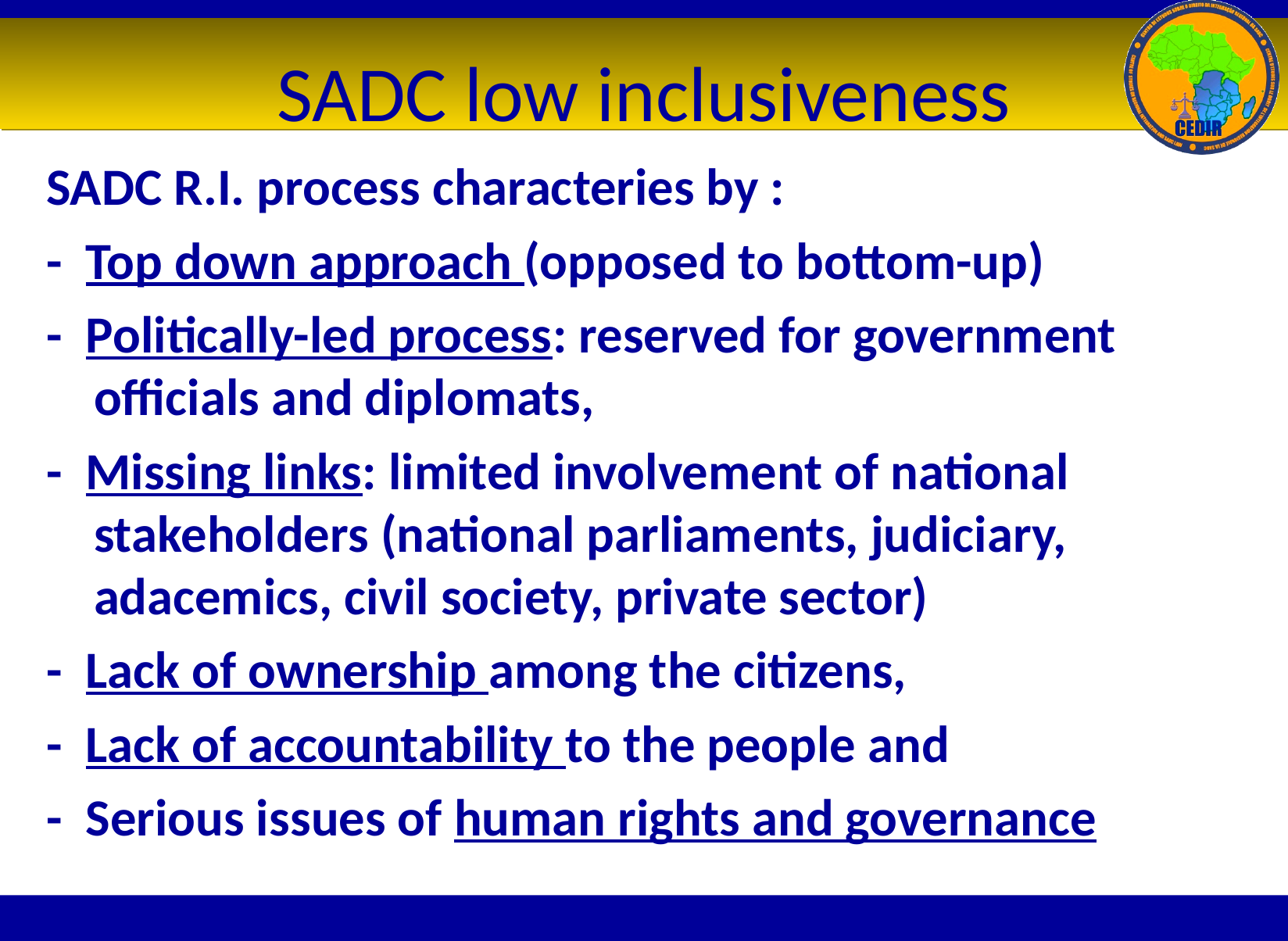

# SADC low inclusiveness
SADC R.I. process characteries by :
-  Top down approach (opposed to bottom-up)
-  Politically-led process: reserved for government officials and diplomats,
-  Missing links: limited involvement of national stakeholders (national parliaments, judiciary, adacemics, civil society, private sector)
-  Lack of ownership among the citizens,
-  Lack of accountability to the people and
-  Serious issues of human rights and governance